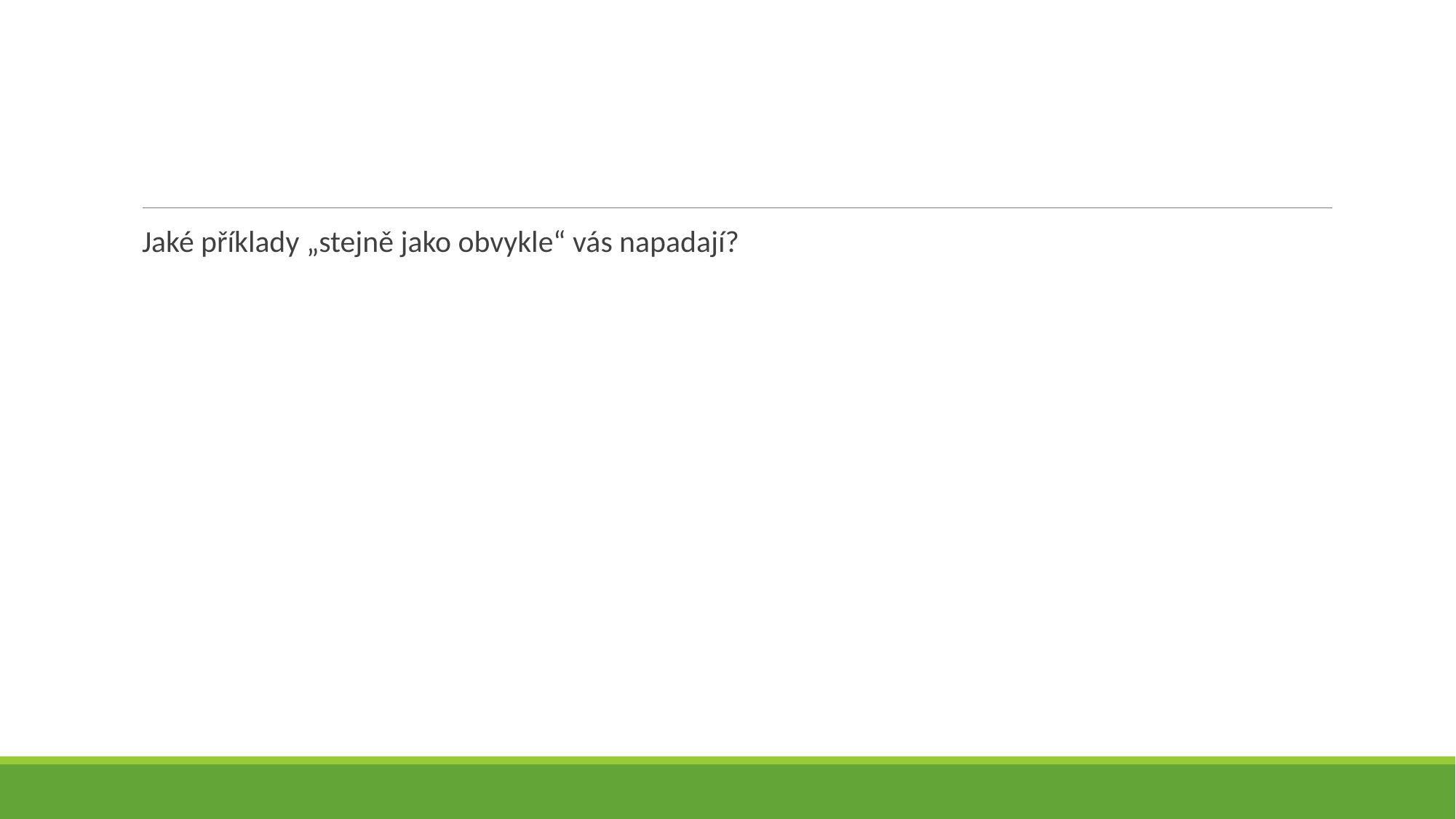

#
Jaké příklady „stejně jako obvykle“ vás napadají?